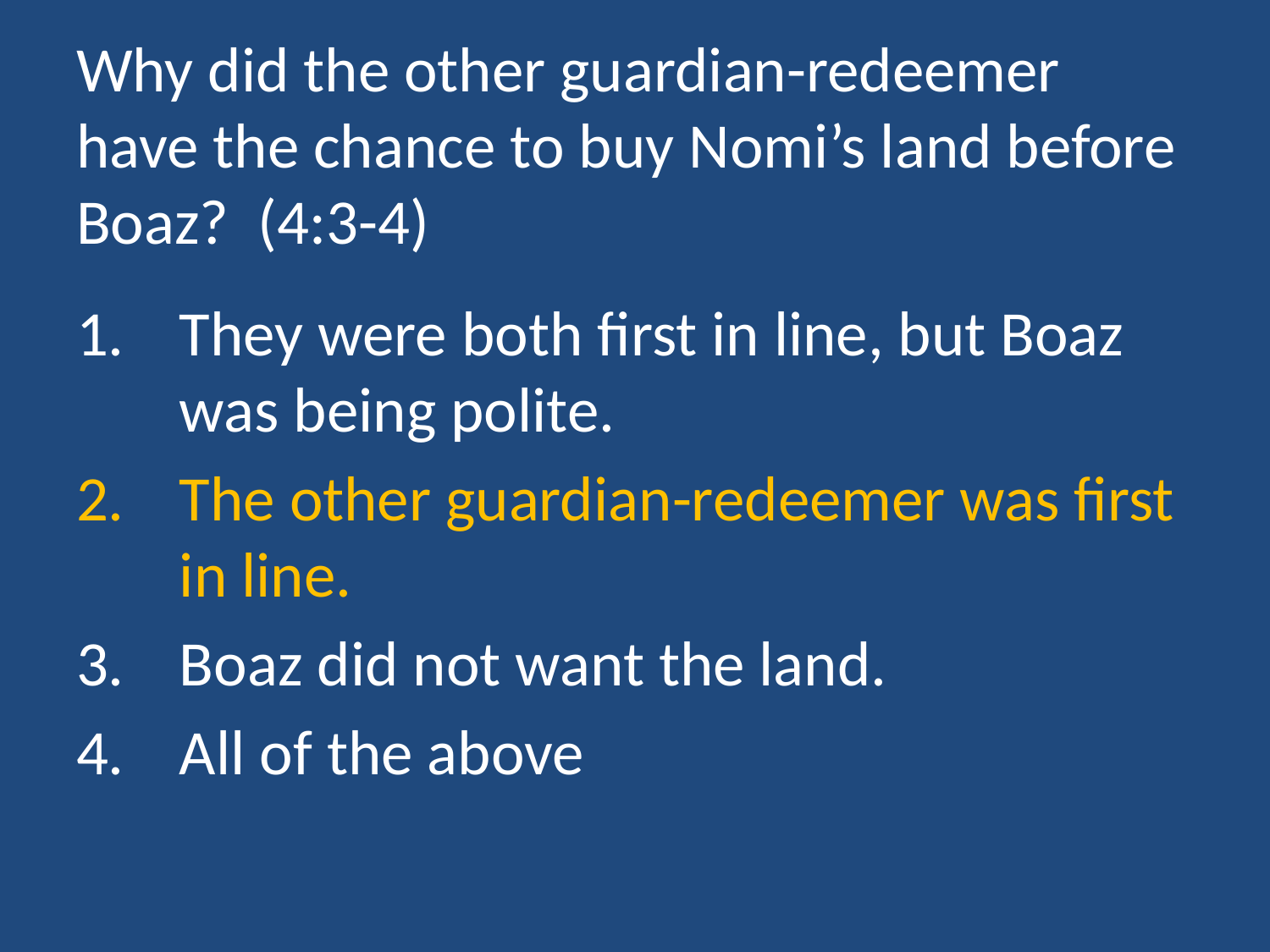

# Why did the other guardian-redeemer have the chance to buy Nomi’s land before Boaz?  (4:3-4)
They were both first in line, but Boaz was being polite.
The other guardian-redeemer was first in line.
Boaz did not want the land.
All of the above